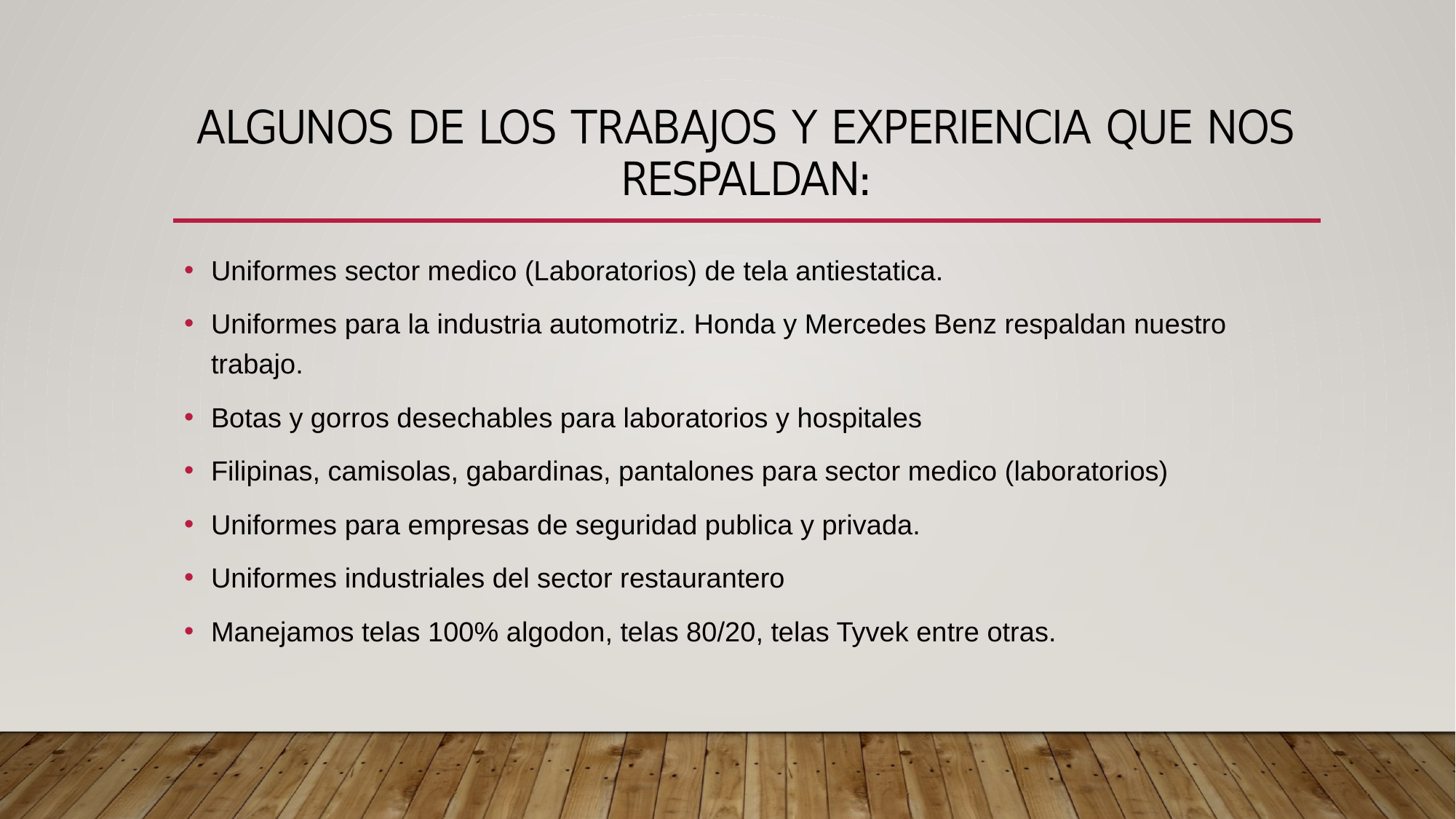

# Algunos de los trabajos y experiencia que nos respaldan:
Uniformes sector medico (Laboratorios) de tela antiestatica.
Uniformes para la industria automotriz. Honda y Mercedes Benz respaldan nuestro trabajo.
Botas y gorros desechables para laboratorios y hospitales
Filipinas, camisolas, gabardinas, pantalones para sector medico (laboratorios)
Uniformes para empresas de seguridad publica y privada.
Uniformes industriales del sector restaurantero
Manejamos telas 100% algodon, telas 80/20, telas Tyvek entre otras.